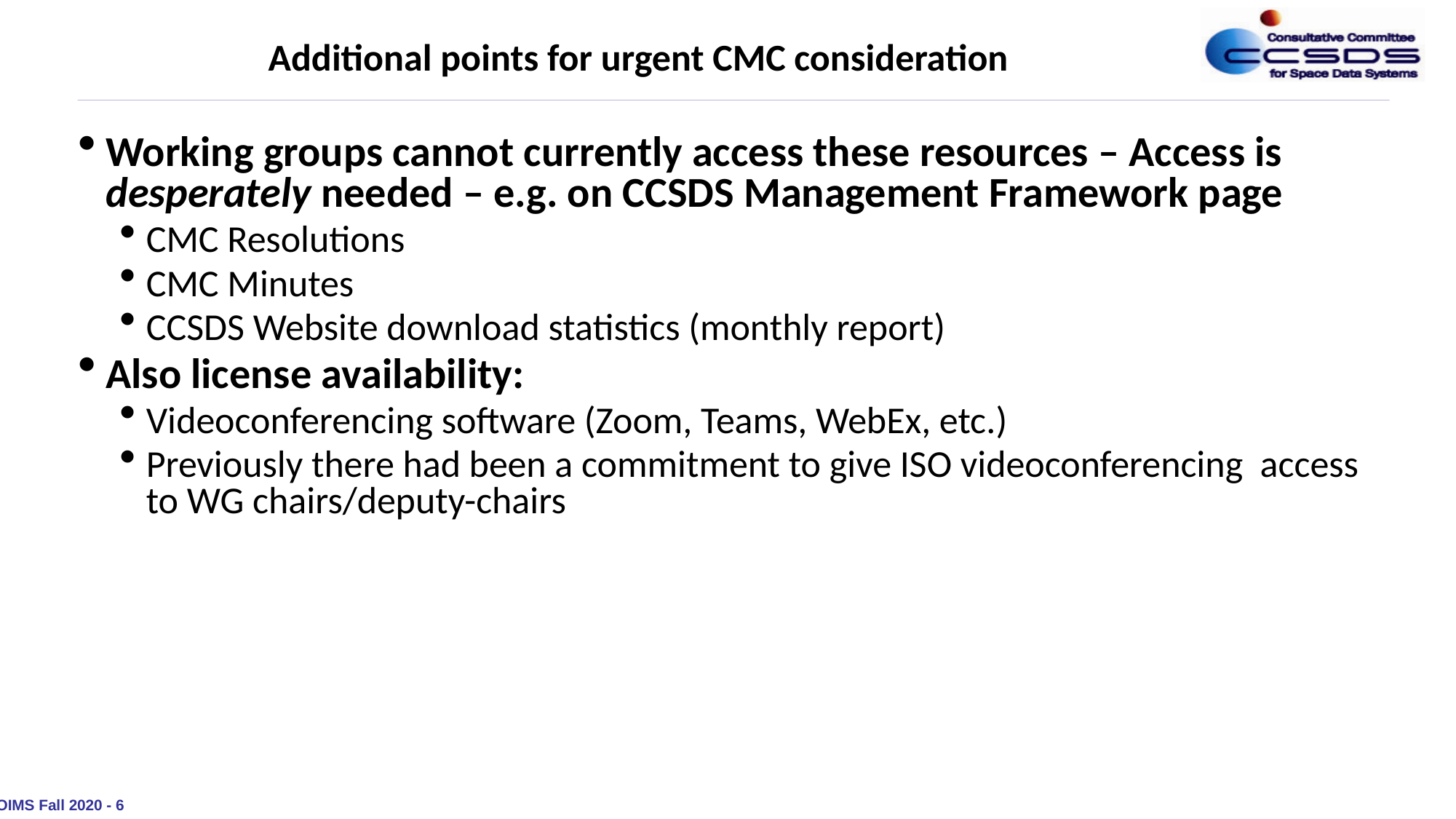

# Additional points for urgent CMC consideration
Working groups cannot currently access these resources – Access is desperately needed – e.g. on CCSDS Management Framework page
CMC Resolutions
CMC Minutes
CCSDS Website download statistics (monthly report)
Also license availability:
Videoconferencing software (Zoom, Teams, WebEx, etc.)
Previously there had been a commitment to give ISO videoconferencing  access to WG chairs/deputy-chairs